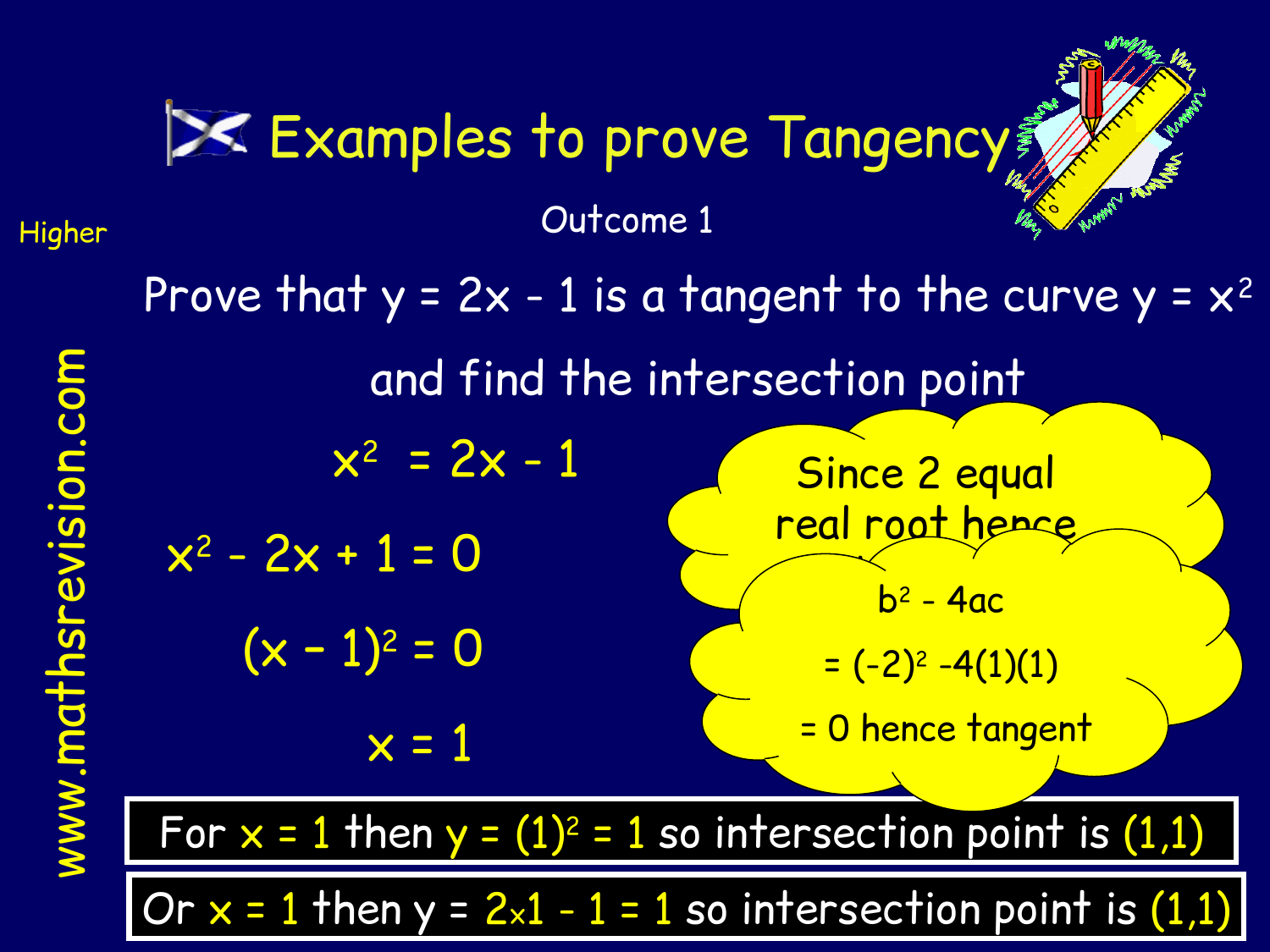

# Examples to prove Tangency
Prove that y = 2x - 1 is a tangent to the curve y = x2
and find the intersection point
Since 2 equal real root hence tangent
x2  = 2x - 1
x2 - 2x + 1 = 0
b2 - 4ac
= (-2)2 -4(1)(1)
= 0 hence tangent
(x – 1)2 = 0
x = 1
For x = 1 then y = (1)2 = 1 so intersection point is (1,1)
Or x = 1 then y = 2x1 - 1 = 1 so intersection point is (1,1)